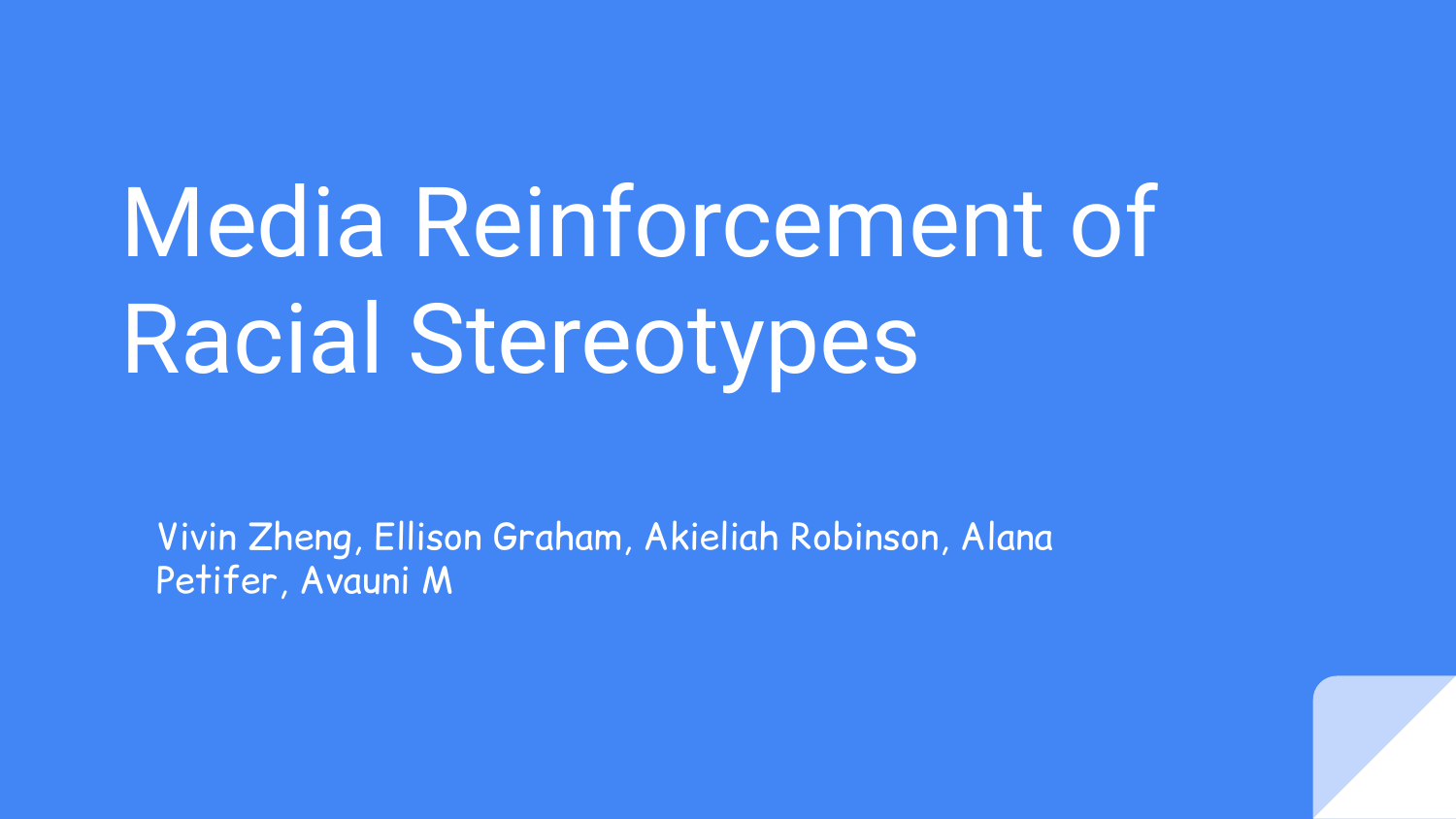

# Media Reinforcement of Racial Stereotypes
Vivin Zheng, Ellison Graham, Akieliah Robinson, Alana Petifer, Avauni M